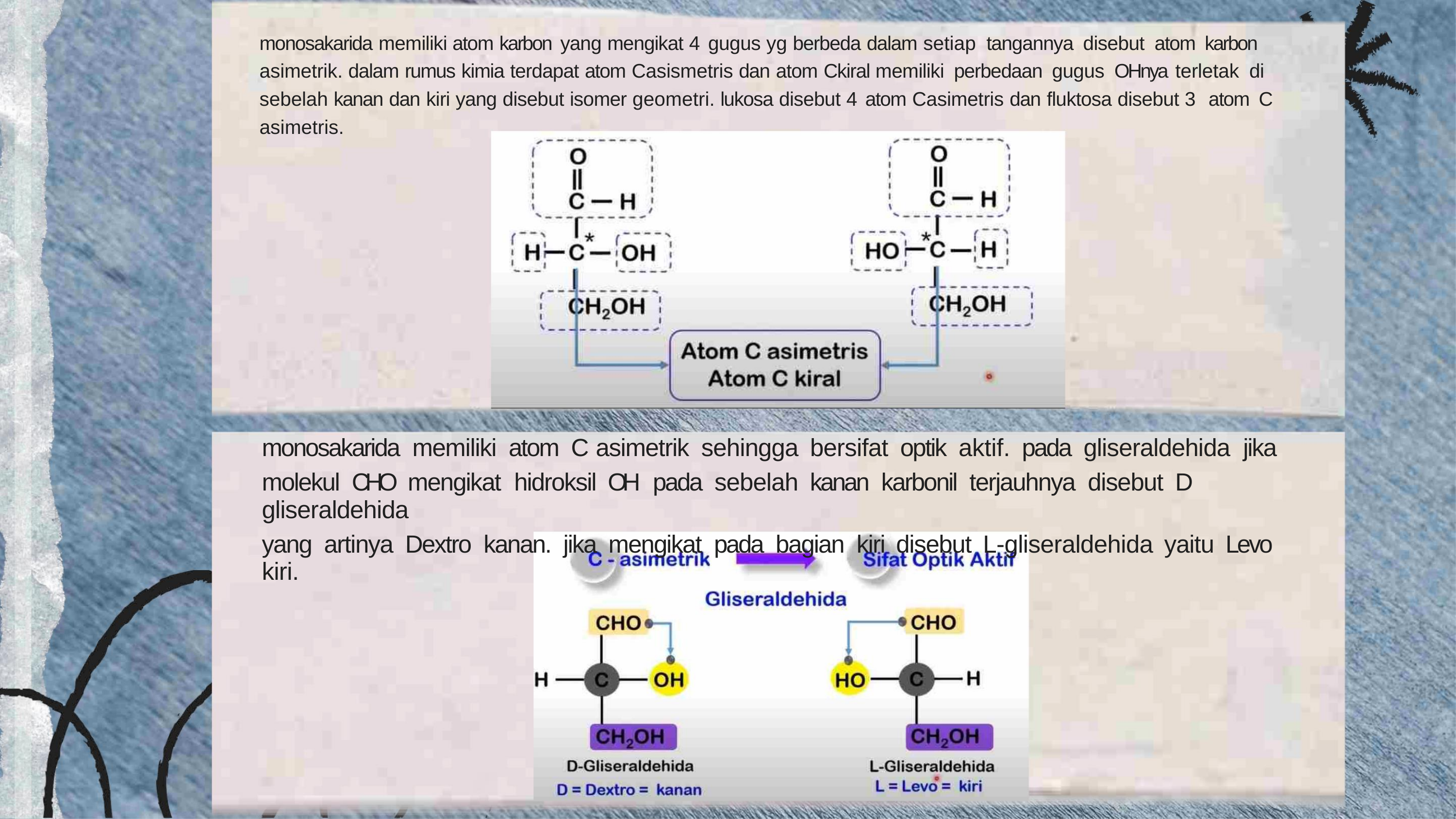

monosakarida memiliki atom karbon yang mengikat 4 gugus yg berbeda dalam setiap tangannya disebut atom karbon
asimetrik. dalam rumus kimia terdapat atom Casismetris dan atom Ckiral memiliki perbedaan gugus OHnya terletak di
sebelah kanan dan kiri yang disebut isomer geometri. lukosa disebut 4 atom Casimetris dan fluktosa disebut 3 atom C
asimetris.
monosakarida memiliki atom C asimetrik sehingga bersifat optik aktif. pada gliseraldehida jika
molekul CHO mengikat hidroksil OH pada sebelah kanan karbonil terjauhnya disebut D gliseraldehida
yang artinya Dextro kanan. jika mengikat pada bagian kiri disebut L-gliseraldehida yaitu Levo kiri.